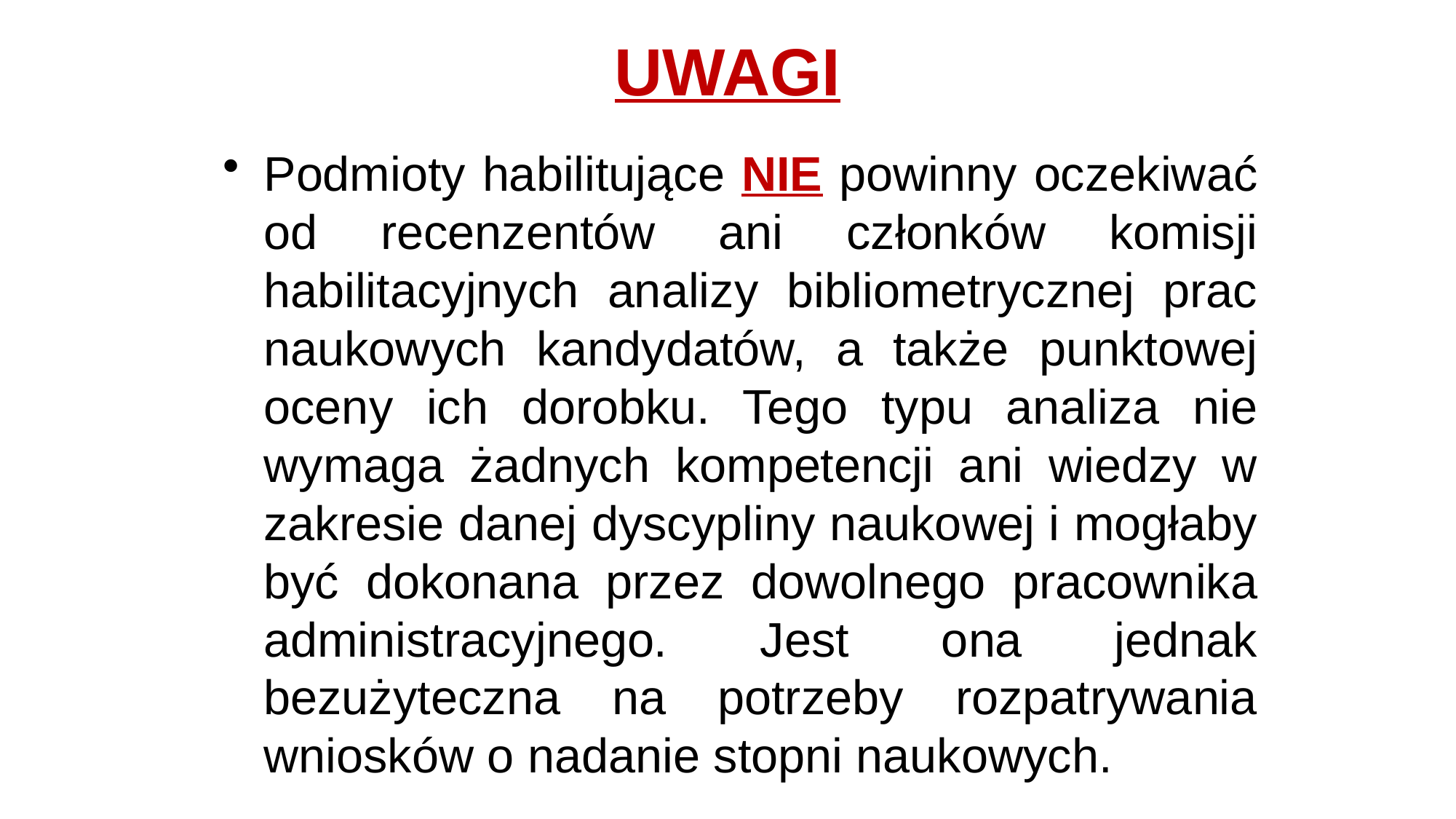

# UWAGI
Podmioty habilitujące NIE powinny oczekiwać od recenzentów ani członków komisji habilitacyjnych analizy bibliometrycznej prac naukowych kandydatów, a także punktowej oceny ich dorobku. Tego typu analiza nie wymaga żadnych kompetencji ani wiedzy w zakresie danej dyscypliny naukowej i mogłaby być dokonana przez dowolnego pracownika administracyjnego. Jest ona jednak bezużyteczna na potrzeby rozpatrywania wniosków o nadanie stopni naukowych.